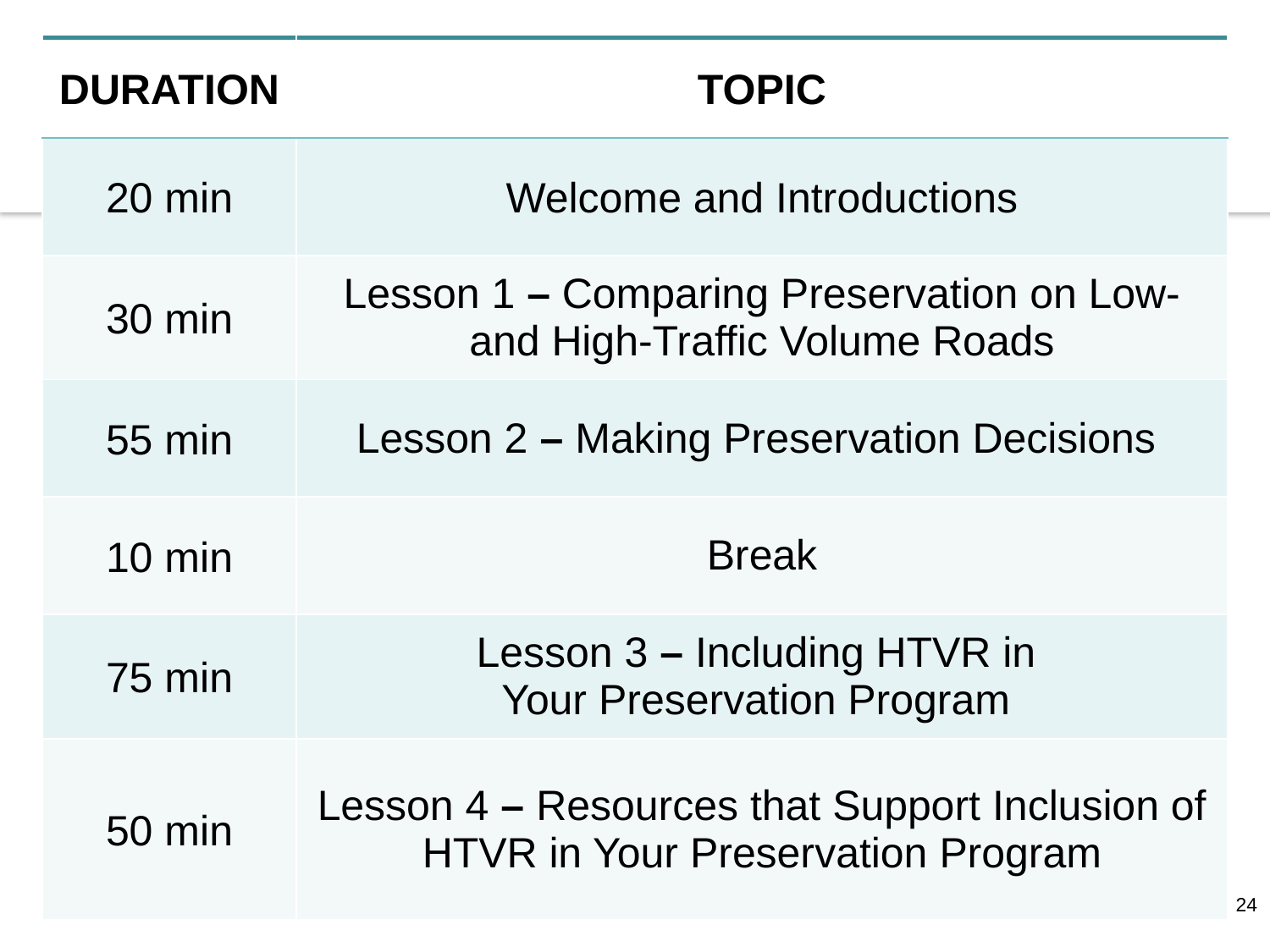

Workshop Overview
| DURATION | TOPIC |
| --- | --- |
| 20 min | Welcome and Introductions |
| 30 min | Lesson 1 – Comparing Preservation on Low- and High-Traffic Volume Roads |
| 55 min | Lesson 2 – Making Preservation Decisions |
| 10 min | Break |
| 75 min | Lesson 3 – Including HTVR in Your Preservation Program |
| 50 min | Lesson 4 – Resources that Support Inclusion of HTVR in Your Preservation Program |
24